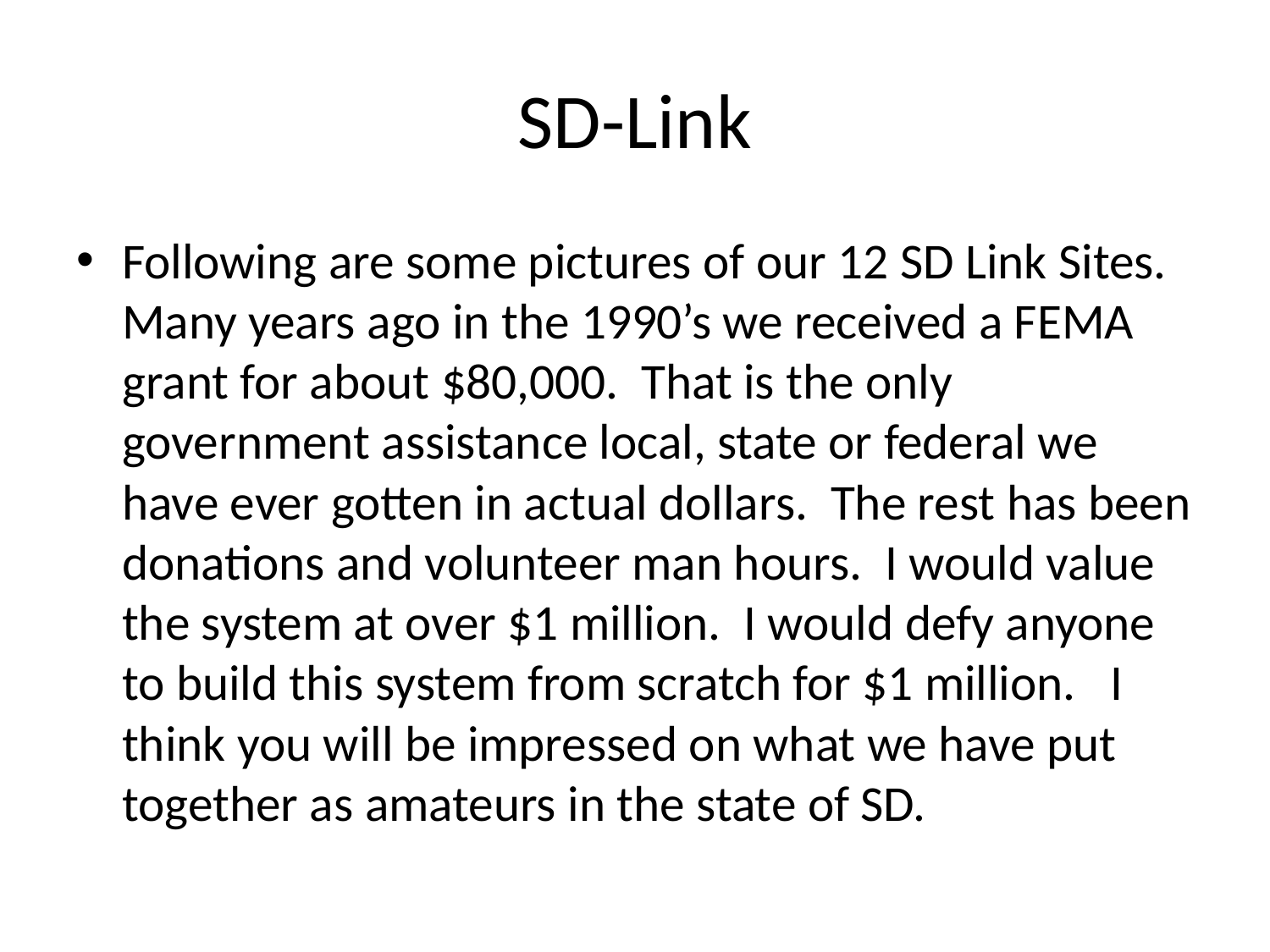

# SD-Link
Following are some pictures of our 12 SD Link Sites.  Many years ago in the 1990’s we received a FEMA grant for about $80,000.  That is the only government assistance local, state or federal we have ever gotten in actual dollars.  The rest has been donations and volunteer man hours.  I would value the system at over $1 million.  I would defy anyone to build this system from scratch for $1 million.   I think you will be impressed on what we have put together as amateurs in the state of SD.